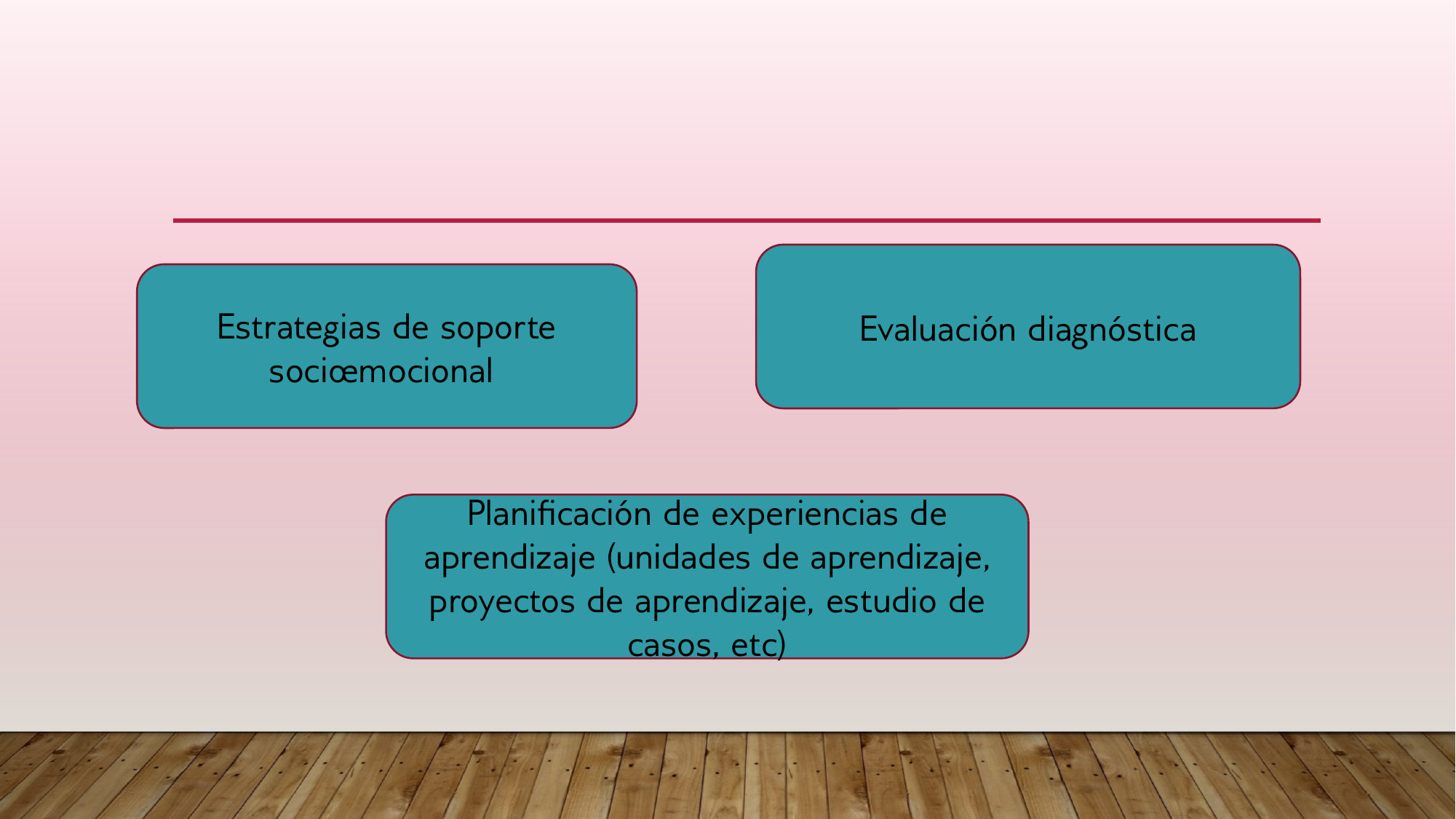

Evaluación diagnóstica
Estrategias de soporte socioemocional
Planificación de experiencias de aprendizaje (unidades de aprendizaje, proyectos de aprendizaje, estudio de casos, etc)